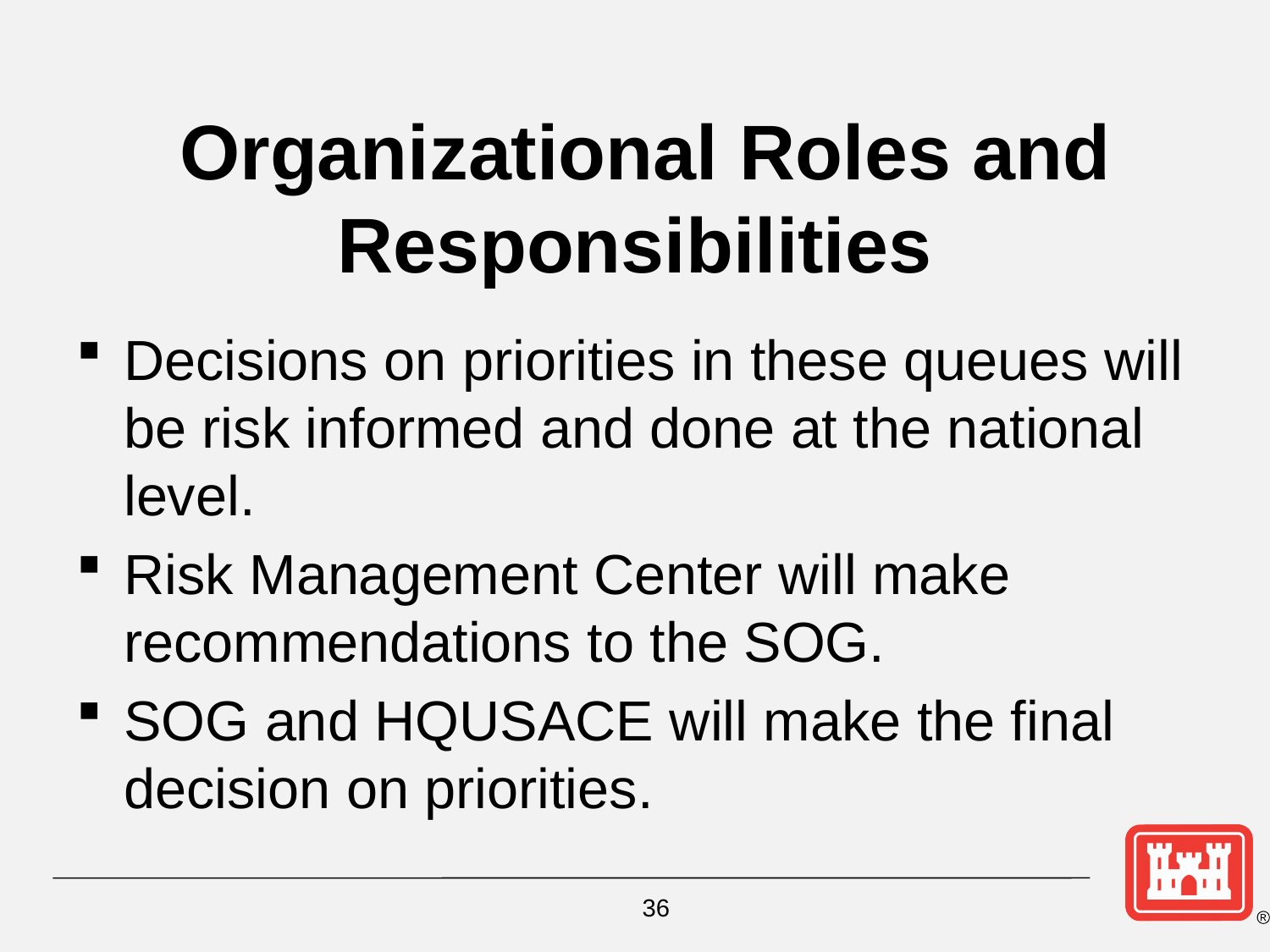

# Organizational Roles and Responsibilities
Decisions on priorities in these queues will be risk informed and done at the national level.
Risk Management Center will make recommendations to the SOG.
SOG and HQUSACE will make the final decision on priorities.

36